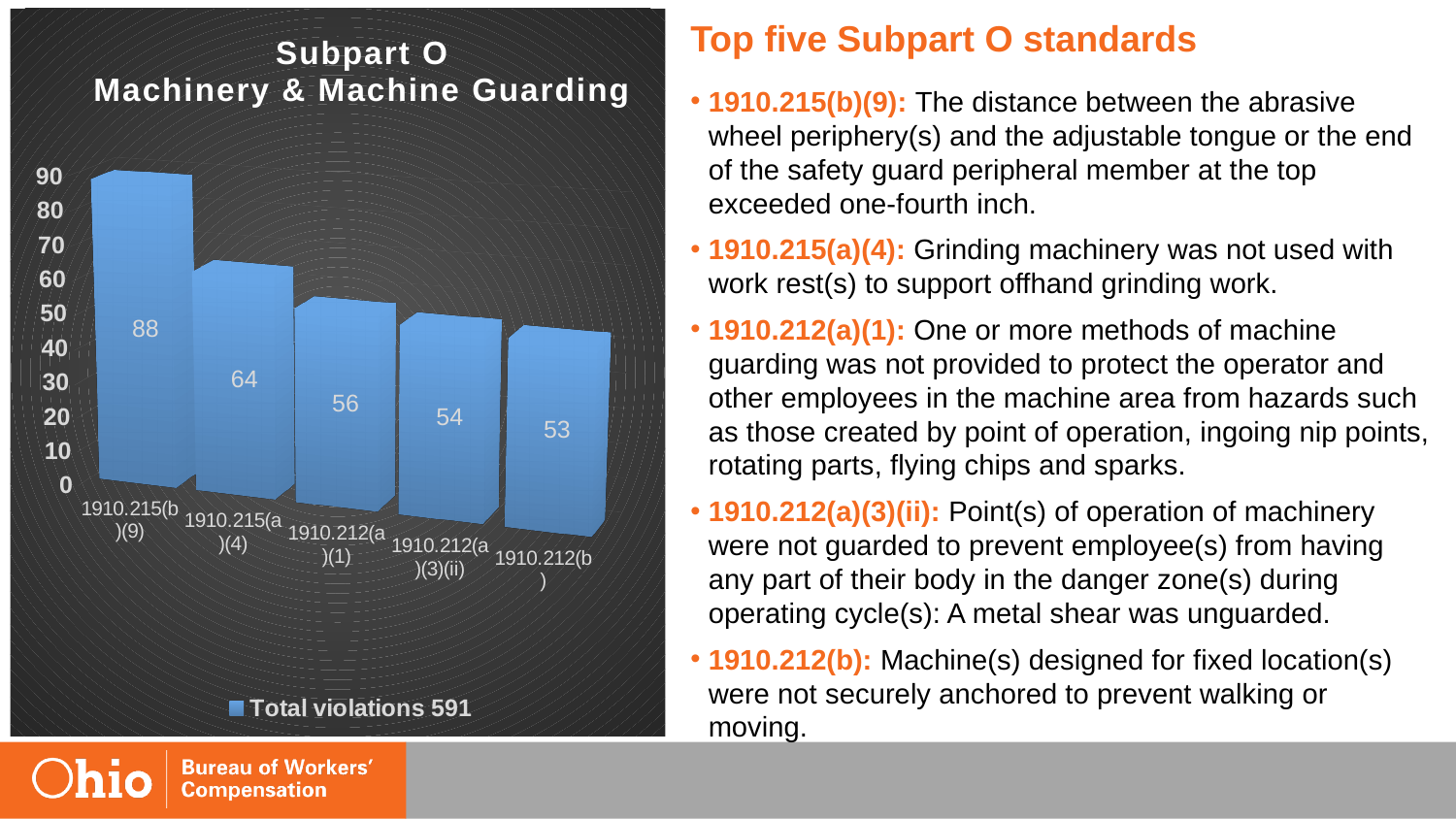

[unsupported chart]

Top five Subpart O standards
1910.215(b)(9): The distance between the abrasive wheel periphery(s) and the adjustable tongue or the end of the safety guard peripheral member at the top exceeded one-fourth inch.
1910.215(a)(4): Grinding machinery was not used with work rest(s) to support offhand grinding work.
1910.212(a)(1): One or more methods of machine guarding was not provided to protect the operator and other employees in the machine area from hazards such as those created by point of operation, ingoing nip points, rotating parts, flying chips and sparks.
1910.212(a)(3)(ii): Point(s) of operation of machinery were not guarded to prevent employee(s) from having any part of their body in the danger zone(s) during operating cycle(s): A metal shear was unguarded.
1910.212(b): Machine(s) designed for fixed location(s) were not securely anchored to prevent walking or moving.

Subpart O
Machinery & Machine Guarding